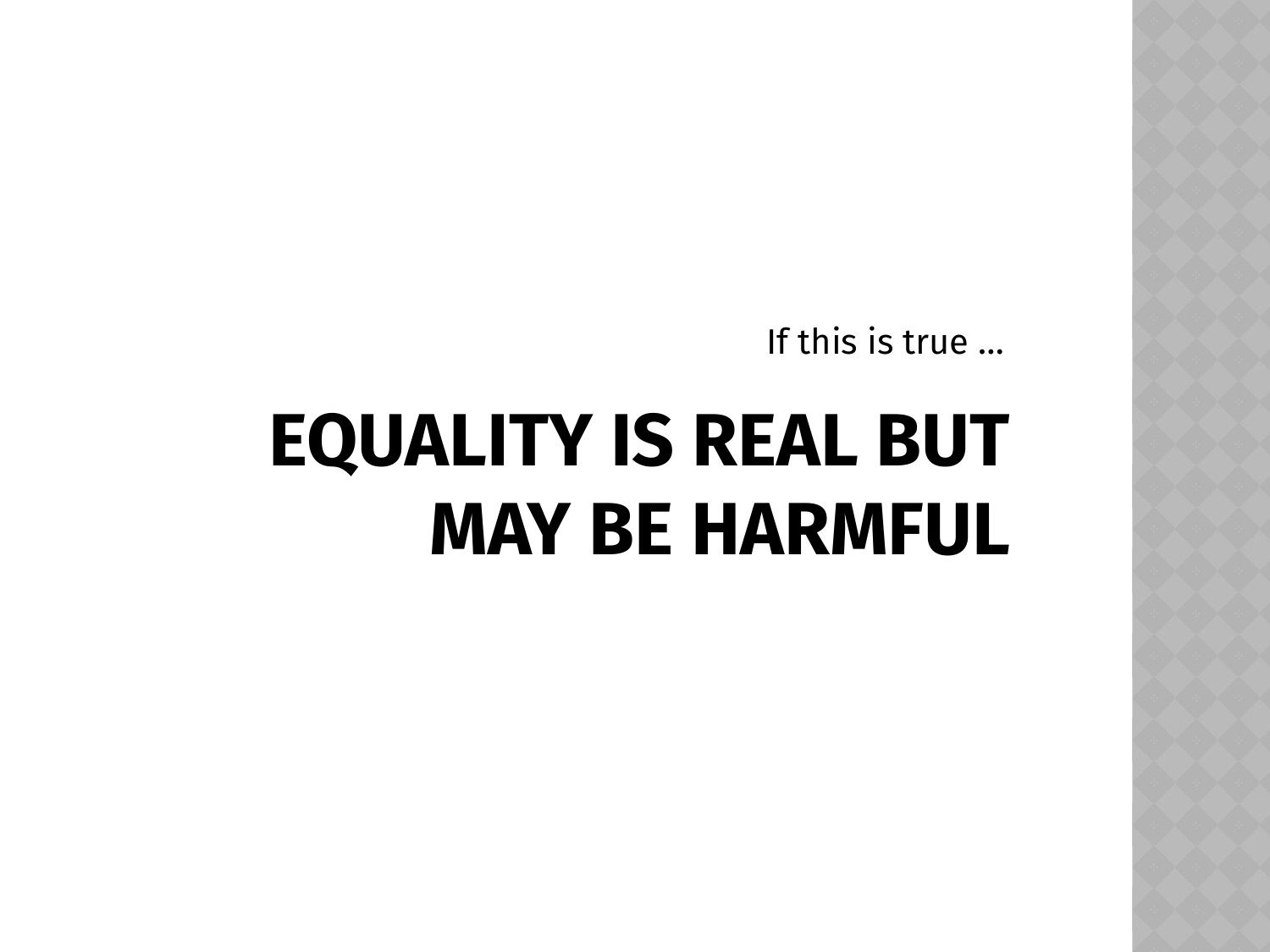

If this is true …
# EQUALITY IS REAL BUT MAY BE HARMFUL